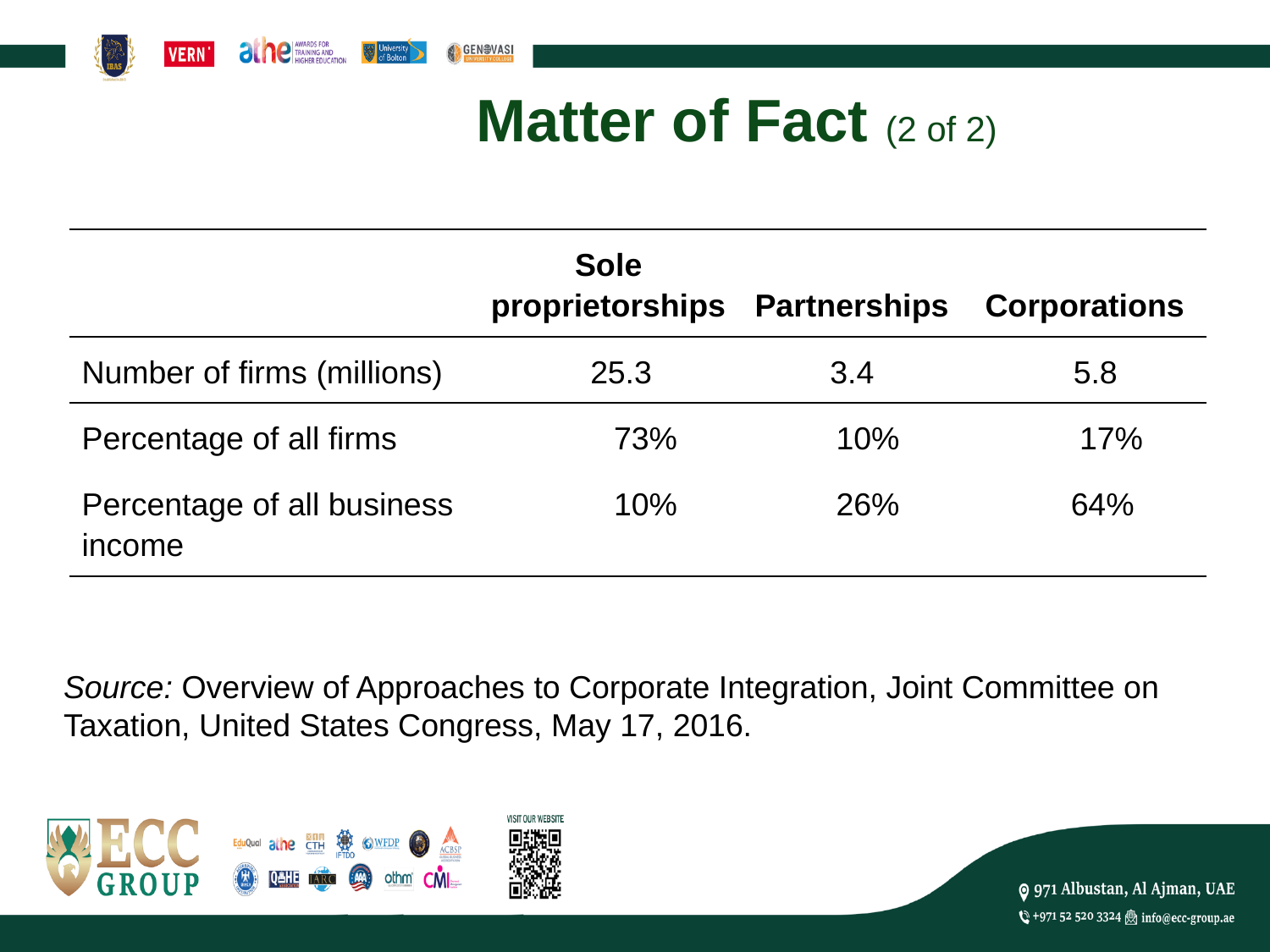

# Matter of Fact (2 of 2)
| blank | Sole proprietorships | Partnerships | Corporations |
| --- | --- | --- | --- |
| Number of firms (millions) | 25.3 | 3.4 | 5.8 |
| Percentage of all firms | 73% | 10% | 17% |
| Percentage of all business income | 10% | 26% | 64% |
Source: Overview of Approaches to Corporate Integration, Joint Committee on Taxation, United States Congress, May 17, 2016.